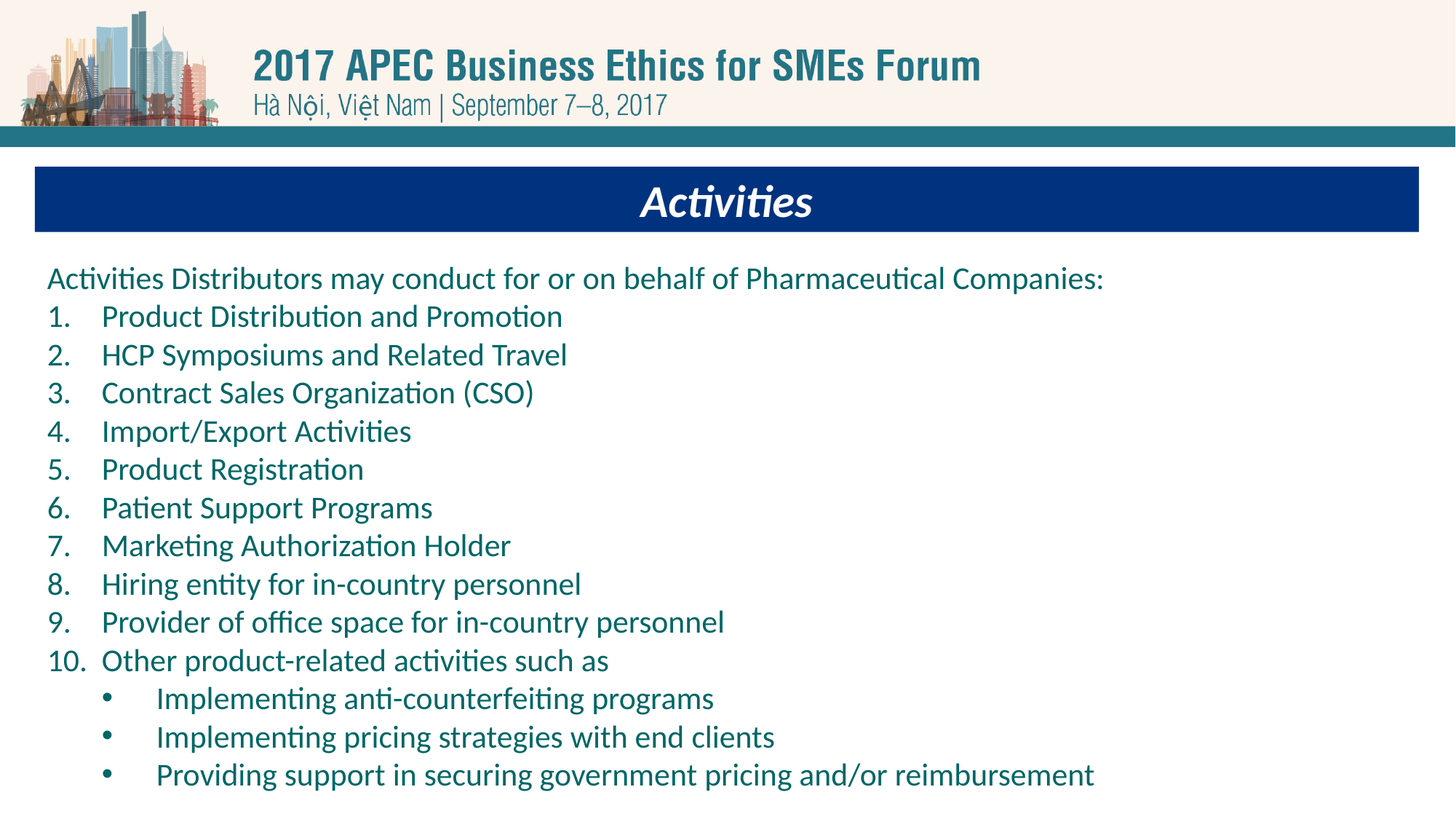

#
Activities
Activities Distributors may conduct for or on behalf of Pharmaceutical Companies:
Product Distribution and Promotion
HCP Symposiums and Related Travel
Contract Sales Organization (CSO)
Import/Export Activities
Product Registration
Patient Support Programs
Marketing Authorization Holder
Hiring entity for in-country personnel
Provider of office space for in-country personnel
Other product-related activities such as
Implementing anti-counterfeiting programs
Implementing pricing strategies with end clients
Providing support in securing government pricing and/or reimbursement